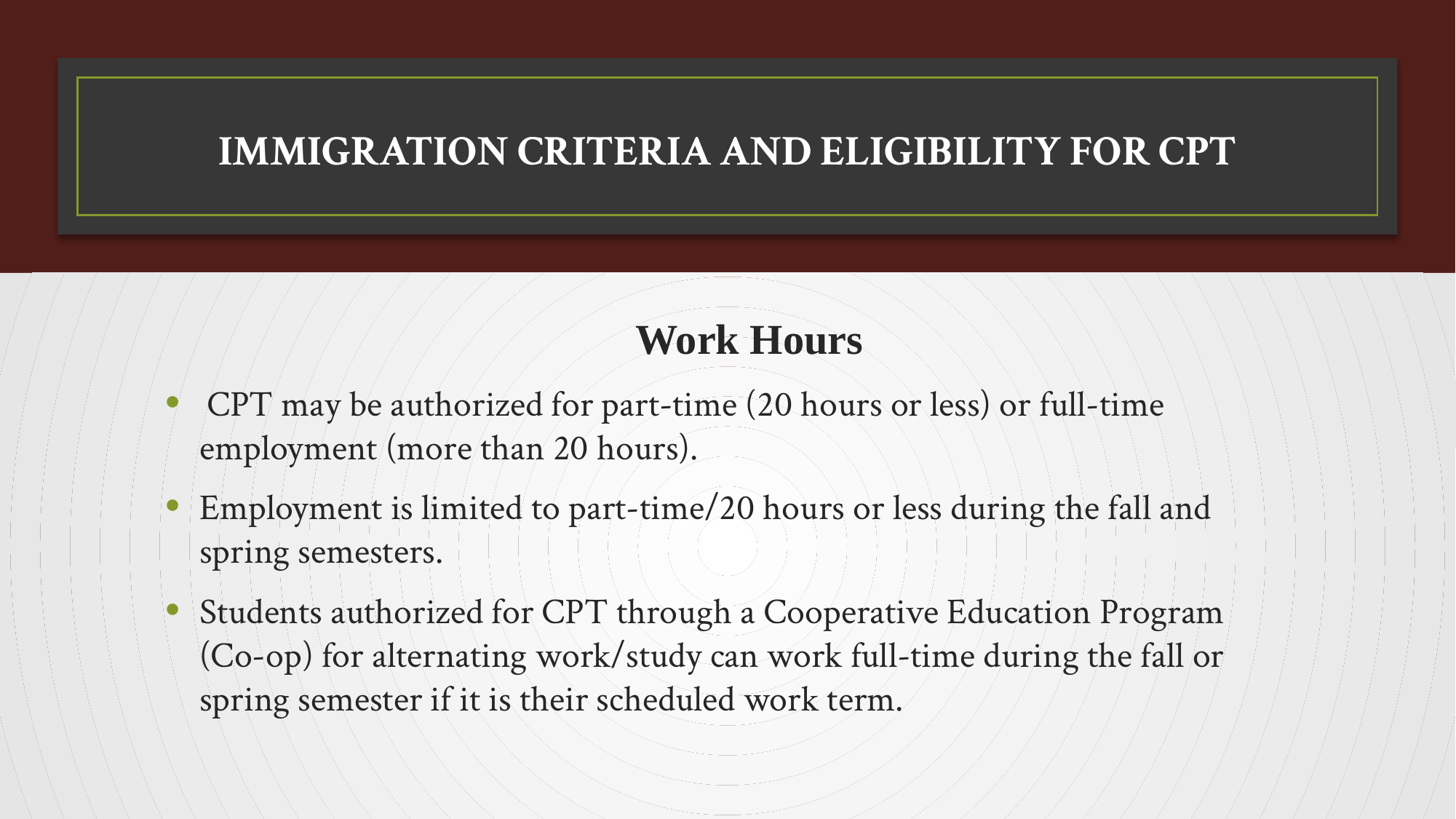

# IMMIGRATION CRITERIA AND ELIGIBILITY FOR CPT

Work Hours
 CPT may be authorized for part-time (20 hours or less) or full-time employment (more than 20 hours).
Employment is limited to part-time/20 hours or less during the fall and spring semesters.
Students authorized for CPT through a Cooperative Education Program (Co-op) for alternating work/study can work full-time during the fall or spring semester if it is their scheduled work term.